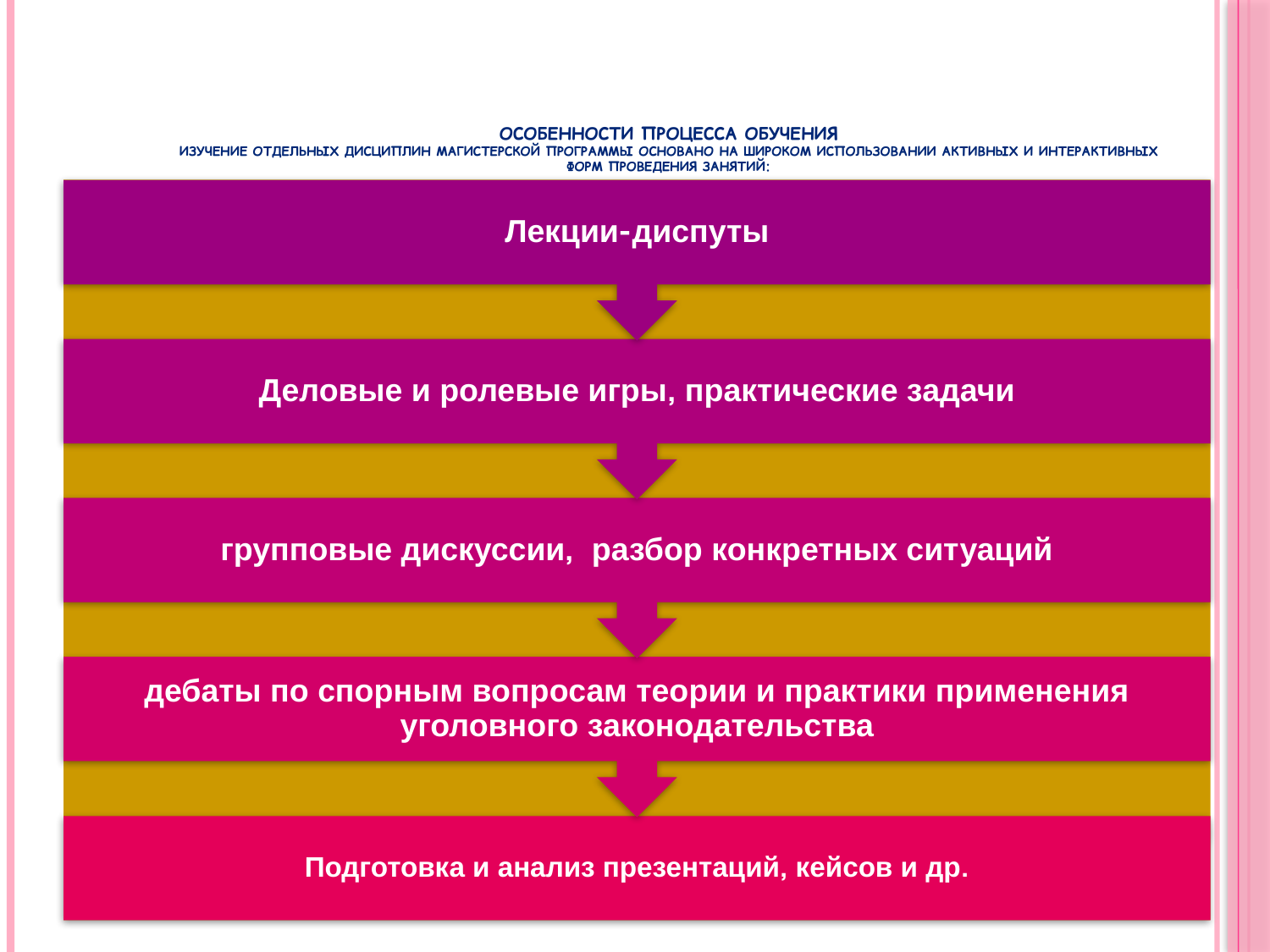

# ОСОБЕННОСТИ ПРОЦЕССА ОБУЧЕНИЯ Изучение отдельных дисциплин магистерской программы основано на широком использовании активных и интерактивных форм проведения занятий:
Подготовка и анализ презентаций, кейсов и др.
дебаты по спорным вопросам теории и практики применения уголовного законодательства
групповые дискуссии,  разбор конкретных ситуаций
Деловые и ролевые игры, практические задачи
Лекции-диспуты